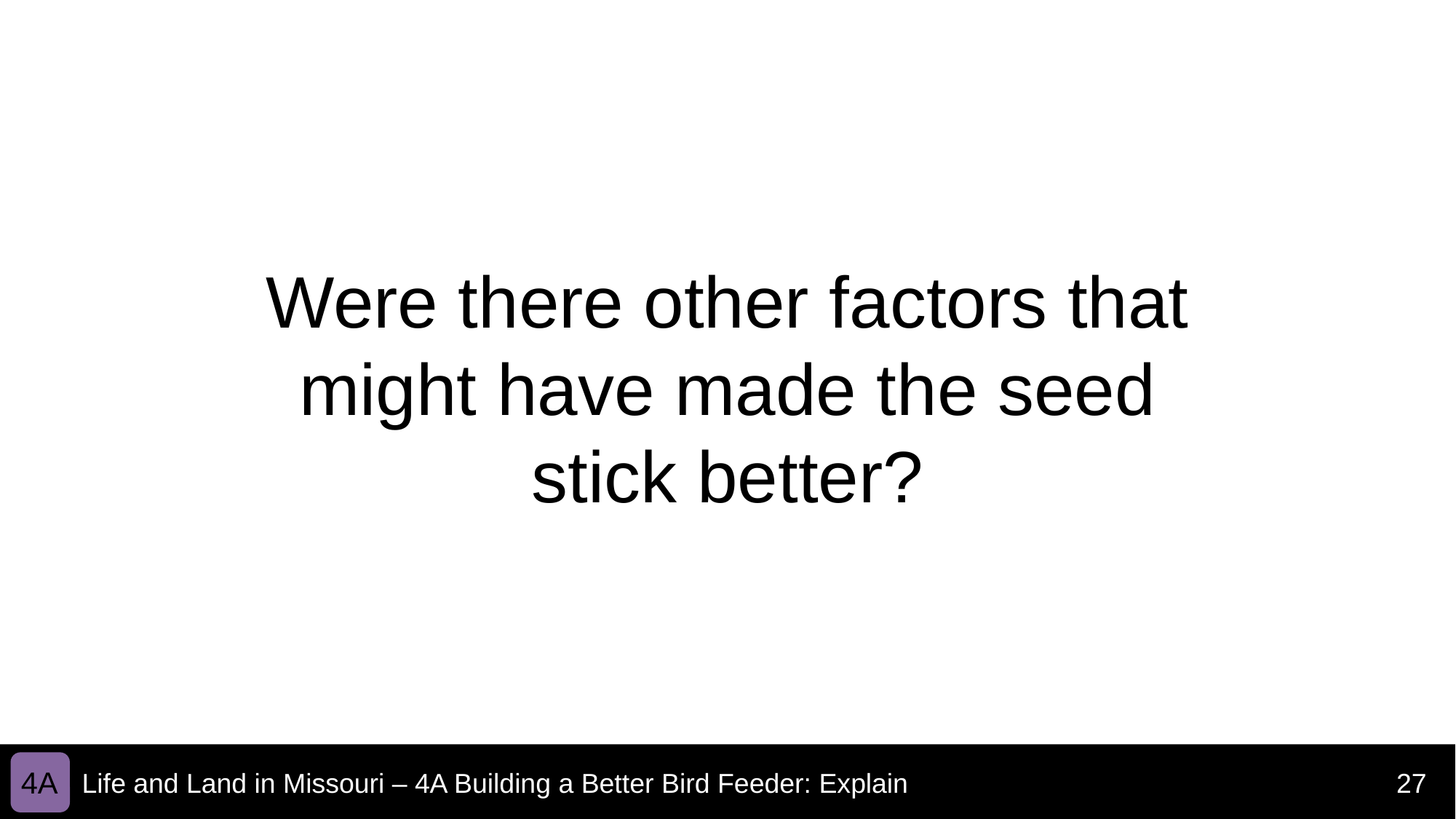

Were there other factors that might have made the seed stick better?

4A
Life and Land in Missouri – 4A Building a Better Bird Feeder: Explain
27